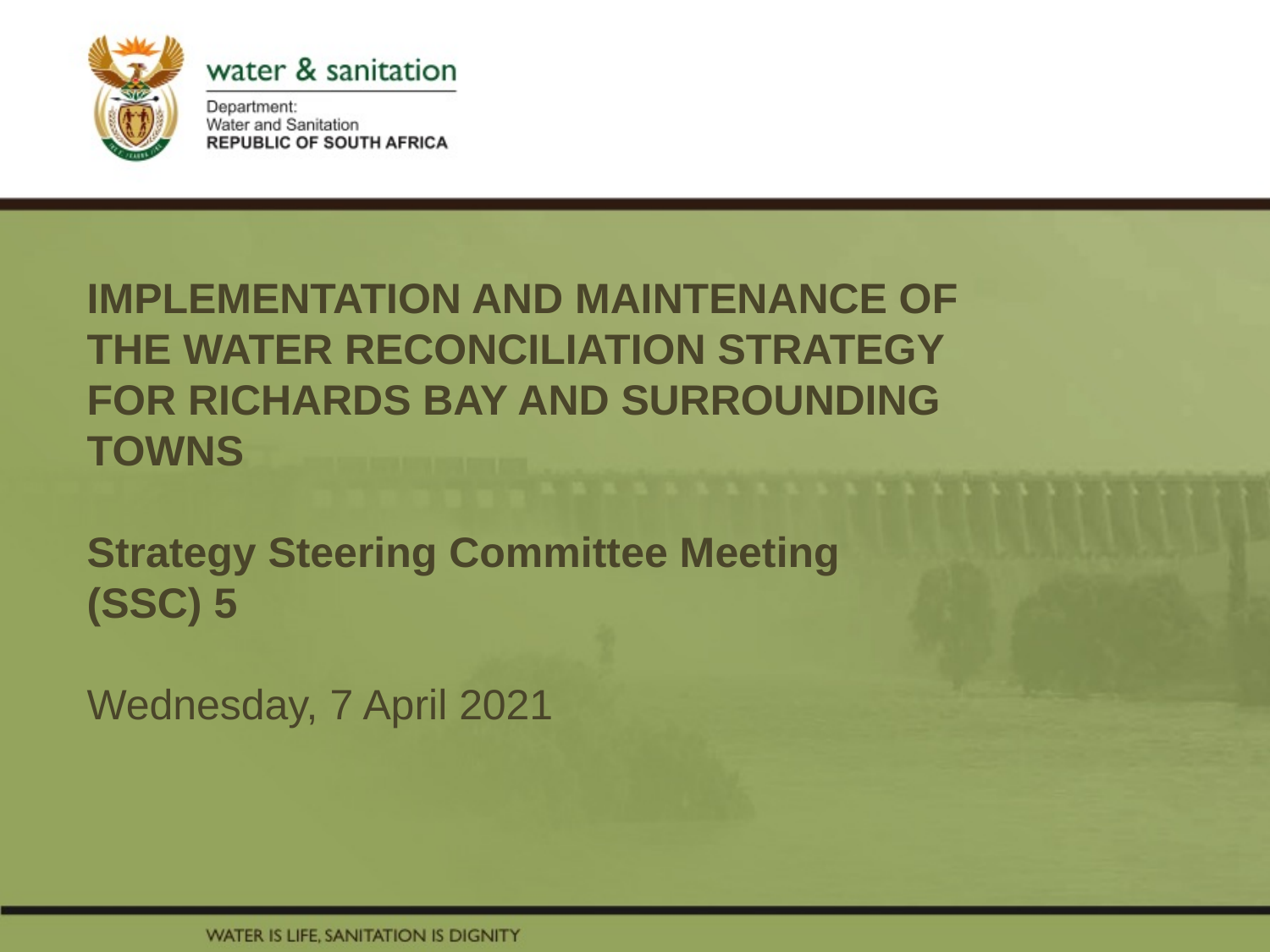

# IMPLEMENTATION AND MAINTENANCE OF THE WATER RECONCILIATION STRATEGY FOR RICHARDS BAY AND SURROUNDING TOWNS Strategy Steering Committee Meeting (SSC) 5 Wednesday, 7 April 2021